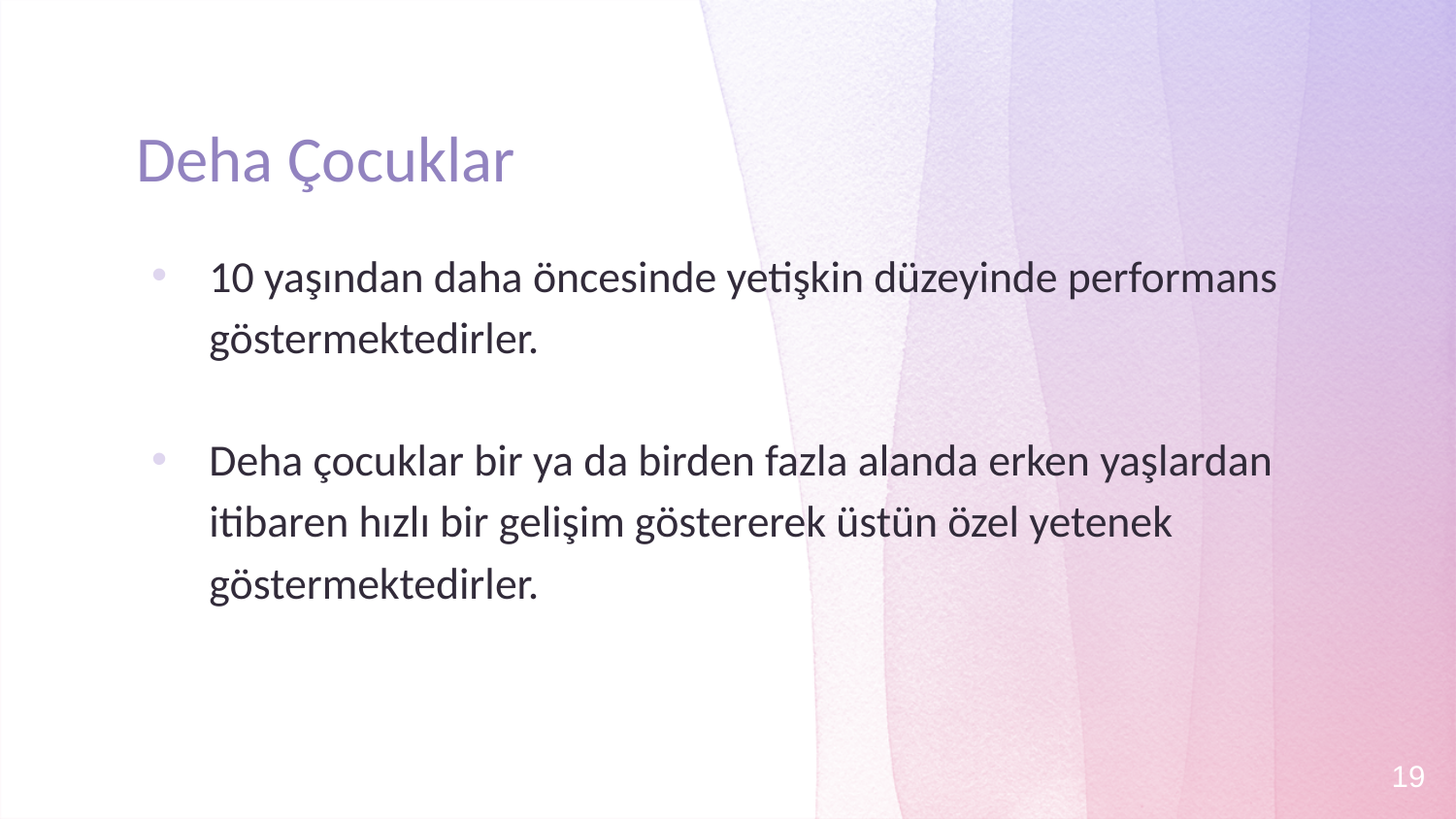

# Deha Çocuklar
10 yaşından daha öncesinde yetişkin düzeyinde performans göstermektedirler.

Deha çocuklar bir ya da birden fazla alanda erken yaşlardan itibaren hızlı bir gelişim göstererek üstün özel yetenek göstermektedirler.

19